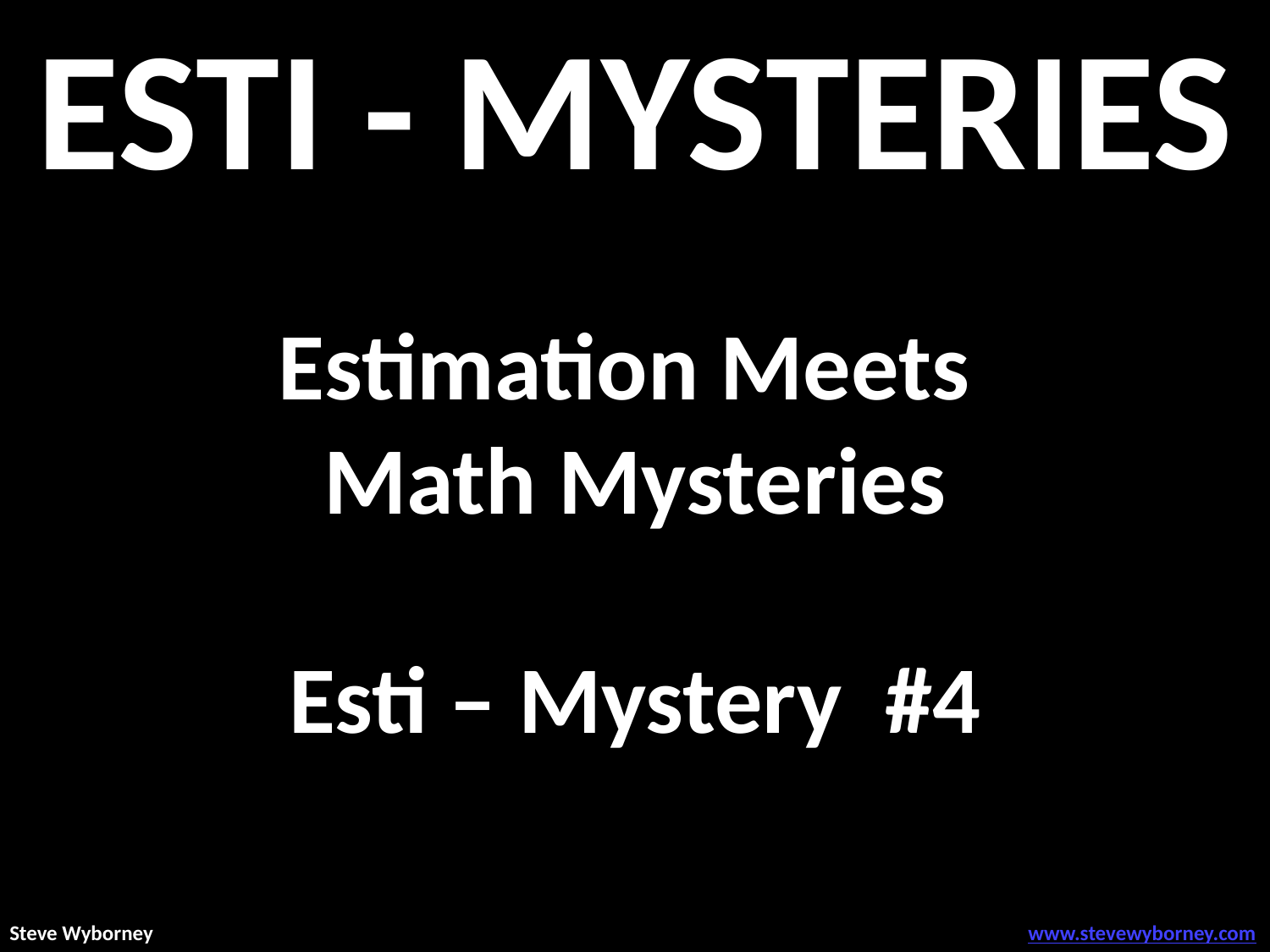

ESTI - MYSTERIES
Estimation Meets
Math Mysteries
Esti – Mystery  #4
Steve Wyborney
www.stevewyborney.com